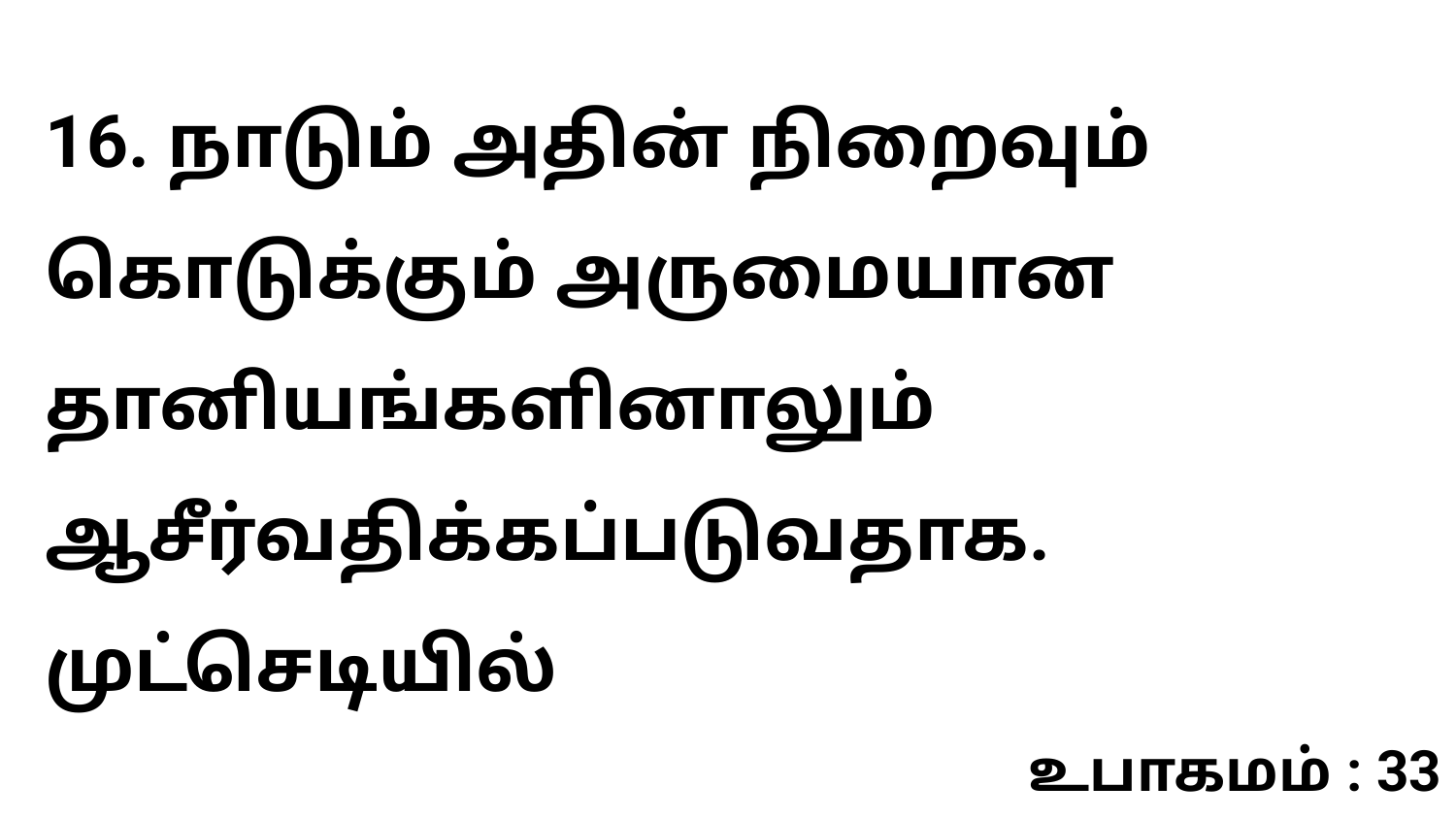

16. நாடும் அதின் நிறைவும் கொடுக்கும் அருமையான தானியங்களினாலும் ஆசீர்வதிக்கப்படுவதாக. முட்செடியில்
உபாகமம் : 33